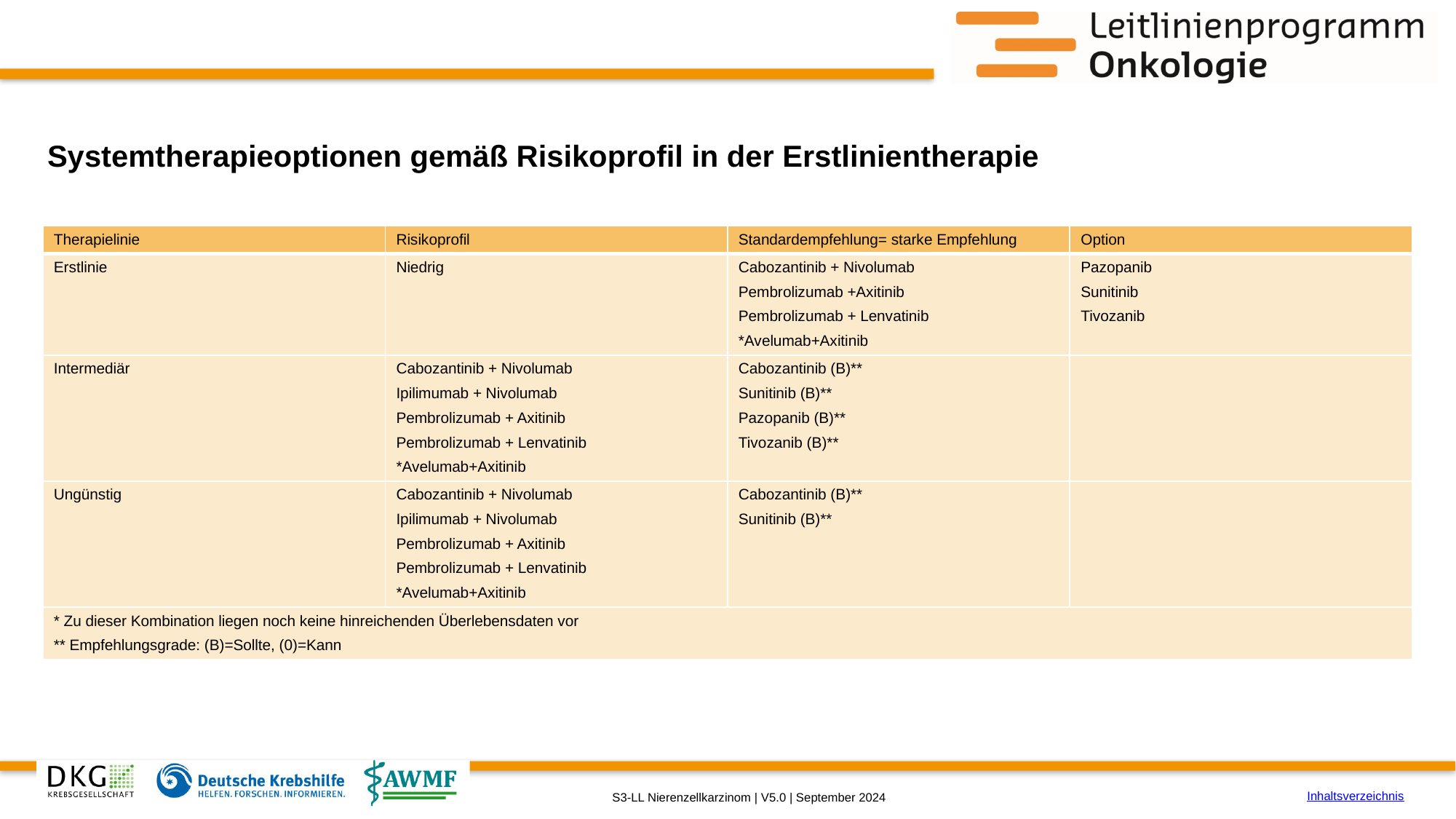

# Systemtherapieoptionen gemäß Risikoprofil in der Erstlinientherapie
| Therapielinie | Risikoprofil | Standardempfehlung= starke Empfehlung | Option |
| --- | --- | --- | --- |
| Erstlinie | Niedrig | Cabozantinib + Nivolumab Pembrolizumab +Axitinib Pembrolizumab + Lenvatinib \*Avelumab+Axitinib | Pazopanib Sunitinib Tivozanib |
| Intermediär | Cabozantinib + Nivolumab Ipilimumab + Nivolumab Pembrolizumab + Axitinib Pembrolizumab + Lenvatinib \*Avelumab+Axitinib | Cabozantinib (B)\*\* Sunitinib (B)\*\* Pazopanib (B)\*\* Tivozanib (B)\*\* |  |
| Ungünstig | Cabozantinib + Nivolumab Ipilimumab + Nivolumab Pembrolizumab + Axitinib Pembrolizumab + Lenvatinib \*Avelumab+Axitinib | Cabozantinib (B)\*\* Sunitinib (B)\*\* |  |
| \* Zu dieser Kombination liegen noch keine hinreichenden Überlebensdaten vor \*\* Empfehlungsgrade: (B)=Sollte, (0)=Kann |  |  |  |
Inhaltsverzeichnis
S3-LL Nierenzellkarzinom | V5.0 | September 2024